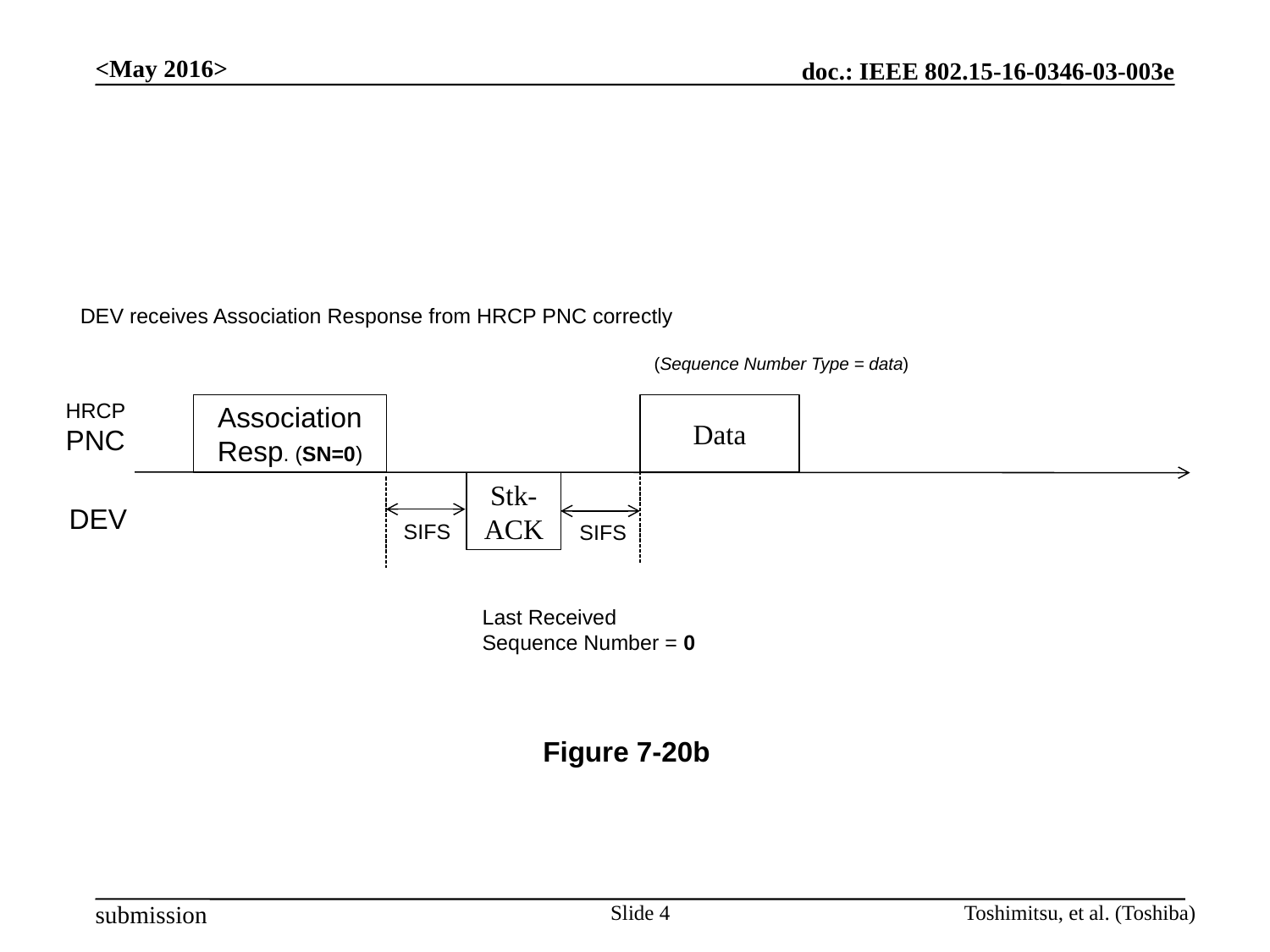

<May 2016>
DEV receives Association Response from HRCP PNC correctly
(Sequence Number Type = data)
HRCP
PNC
Data
Association
Resp. (SN=0)
Stk-
ACK
DEV
SIFS
SIFS
Last Received
Sequence Number = 0
Figure 7-20b
Slide 4
Toshimitsu, et al. (Toshiba)